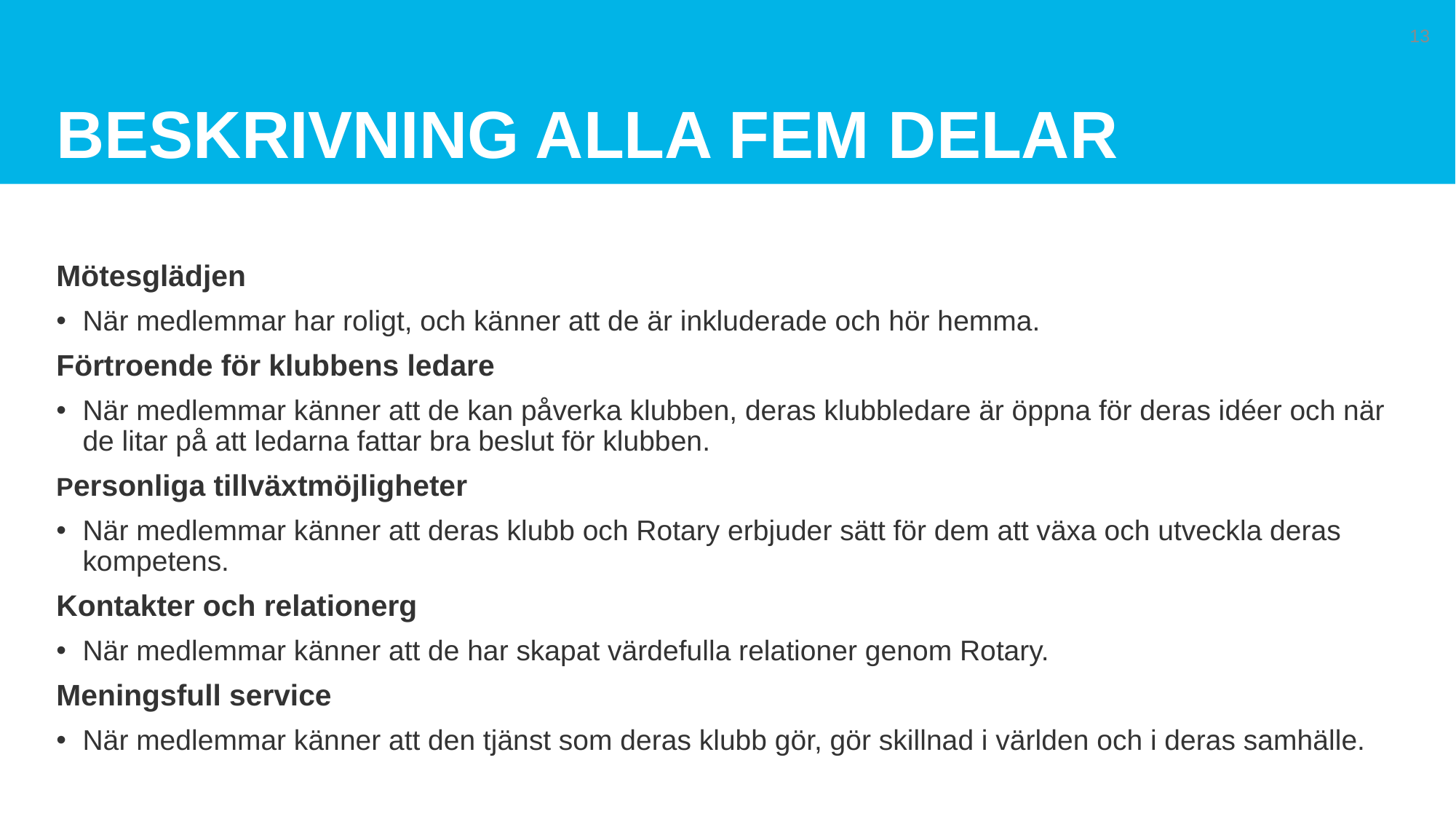

# Beskrivning alla fem delar
13
Mötesglädjen
När medlemmar har roligt, och känner att de är inkluderade och hör hemma.
Förtroende för klubbens ledare
När medlemmar känner att de kan påverka klubben, deras klubbledare är öppna för deras idéer och när de litar på att ledarna fattar bra beslut för klubben.
Personliga tillväxtmöjligheter
När medlemmar känner att deras klubb och Rotary erbjuder sätt för dem att växa och utveckla deras kompetens.
Kontakter och relationerg
När medlemmar känner att de har skapat värdefulla relationer genom Rotary.
Meningsfull service
När medlemmar känner att den tjänst som deras klubb gör, gör skillnad i världen och i deras samhälle.